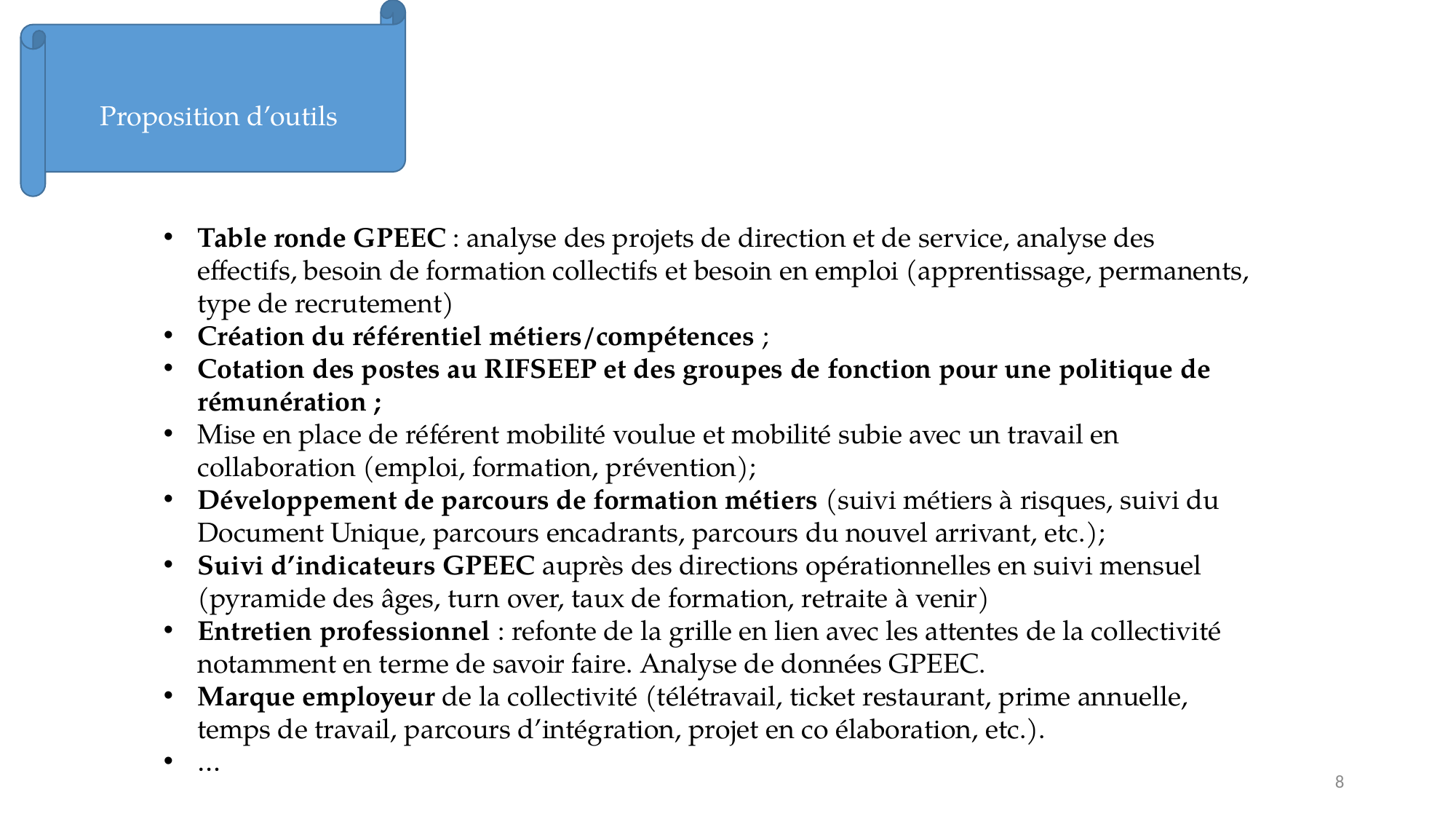

Proposition d’outils
Table ronde GPEEC : analyse des projets de direction et de service, analyse des effectifs, besoin de formation collectifs et besoin en emploi (apprentissage, permanents, type de recrutement)
Création du référentiel métiers/compétences ;
Cotation des postes au RIFSEEP et des groupes de fonction pour une politique de rémunération ;
Mise en place de référent mobilité voulue et mobilité subie avec un travail en collaboration (emploi, formation, prévention);
Développement de parcours de formation métiers (suivi métiers à risques, suivi du Document Unique, parcours encadrants, parcours du nouvel arrivant, etc.);
Suivi d’indicateurs GPEEC auprès des directions opérationnelles en suivi mensuel (pyramide des âges, turn over, taux de formation, retraite à venir)
Entretien professionnel : refonte de la grille en lien avec les attentes de la collectivité notamment en terme de savoir faire. Analyse de données GPEEC.
Marque employeur de la collectivité (télétravail, ticket restaurant, prime annuelle, temps de travail, parcours d’intégration, projet en co élaboration, etc.).
…
8